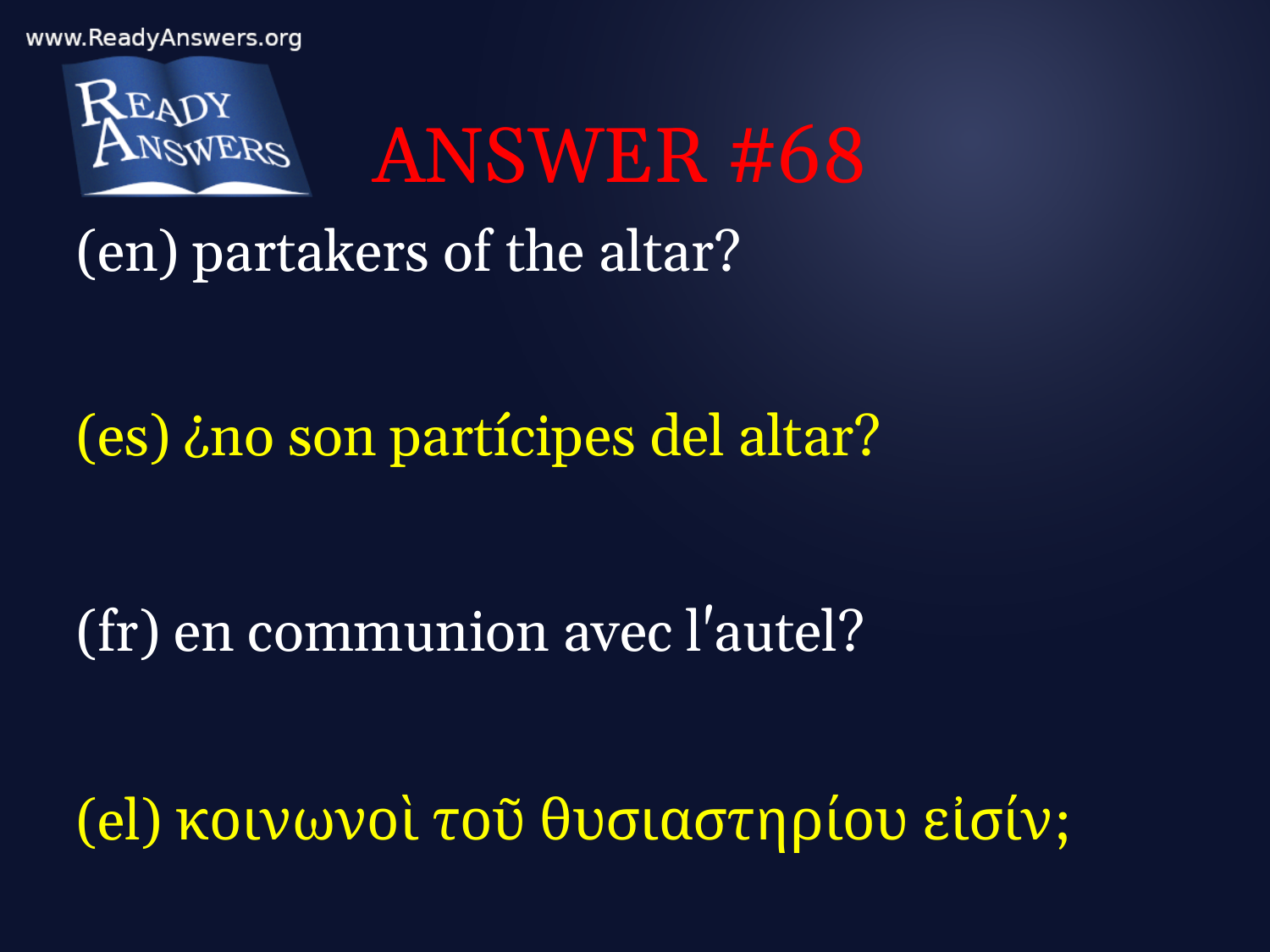

# ANSWER #68
(en) partakers of the altar?
(es) ¿no son partícipes del altar?
(fr) en communion avec l'autel?
(el) κοινωνοὶ τοῦ θυσιαστηρίου εἰσίν;